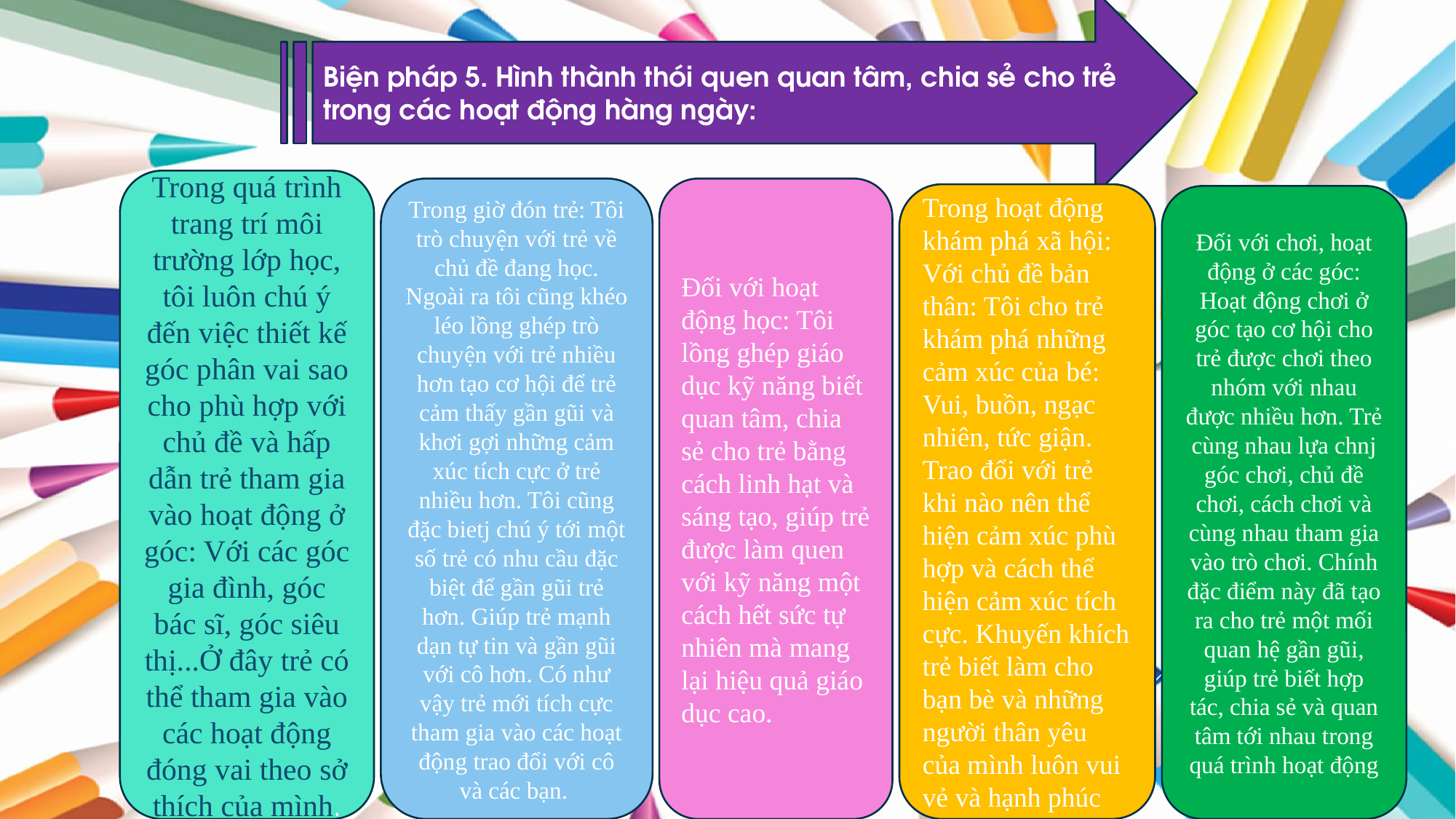

Biện pháp 5. Hình thành thói quen quan tâm, chia sẻ cho trẻ trong các hoạt động hàng ngày:
Trong quá trình trang trí môi trường lớp học, tôi luôn chú ý đến việc thiết kế góc phân vai sao cho phù hợp với chủ đề và hấp dẫn trẻ tham gia vào hoạt động ở góc: Với các góc gia đình, góc bác sĩ, góc siêu thị...Ở đây trẻ có thể tham gia vào các hoạt động đóng vai theo sở thích của mình.
Trong giờ đón trẻ: Tôi trò chuyện với trẻ về chủ đề đang học. Ngoài ra tôi cũng khéo léo lồng ghép trò chuyện với trẻ nhiều hơn tạo cơ hội để trẻ cảm thấy gần gũi và khơi gợi những cảm xúc tích cực ở trẻ nhiều hơn. Tôi cũng đặc bietj chú ý tới một số trẻ có nhu cầu đặc biệt để gần gũi trẻ hơn. Giúp trẻ mạnh dạn tự tin và gần gũi với cô hơn. Có như vậy trẻ mới tích cực tham gia vào các hoạt động trao đổi với cô và các bạn.
Đối với hoạt động học: Tôi lồng ghép giáo dục kỹ năng biết quan tâm, chia sẻ cho trẻ bằng cách linh hạt và sáng tạo, giúp trẻ được làm quen với kỹ năng một cách hết sức tự nhiên mà mang lại hiệu quả giáo dục cao.
Trong hoạt động khám phá xã hội: Với chủ đề bản thân: Tôi cho trẻ khám phá những cảm xúc của bé: Vui, buồn, ngạc nhiên, tức giận. Trao đổi với trẻ khi nào nên thể hiện cảm xúc phù hợp và cách thể hiện cảm xúc tích cực. Khuyến khích trẻ biết làm cho bạn bè và những người thân yêu của mình luôn vui vẻ và hạnh phúc
Đối với chơi, hoạt động ở các góc: Hoạt động chơi ở góc tạo cơ hội cho trẻ được chơi theo nhóm với nhau được nhiều hơn. Trẻ cùng nhau lựa chnj góc chơi, chủ đề chơi, cách chơi và cùng nhau tham gia vào trò chơi. Chính đặc điểm này đã tạo ra cho trẻ một mối quan hệ gần gũi, giúp trẻ biết hợp tác, chia sẻ và quan tâm tới nhau trong quá trình hoạt động